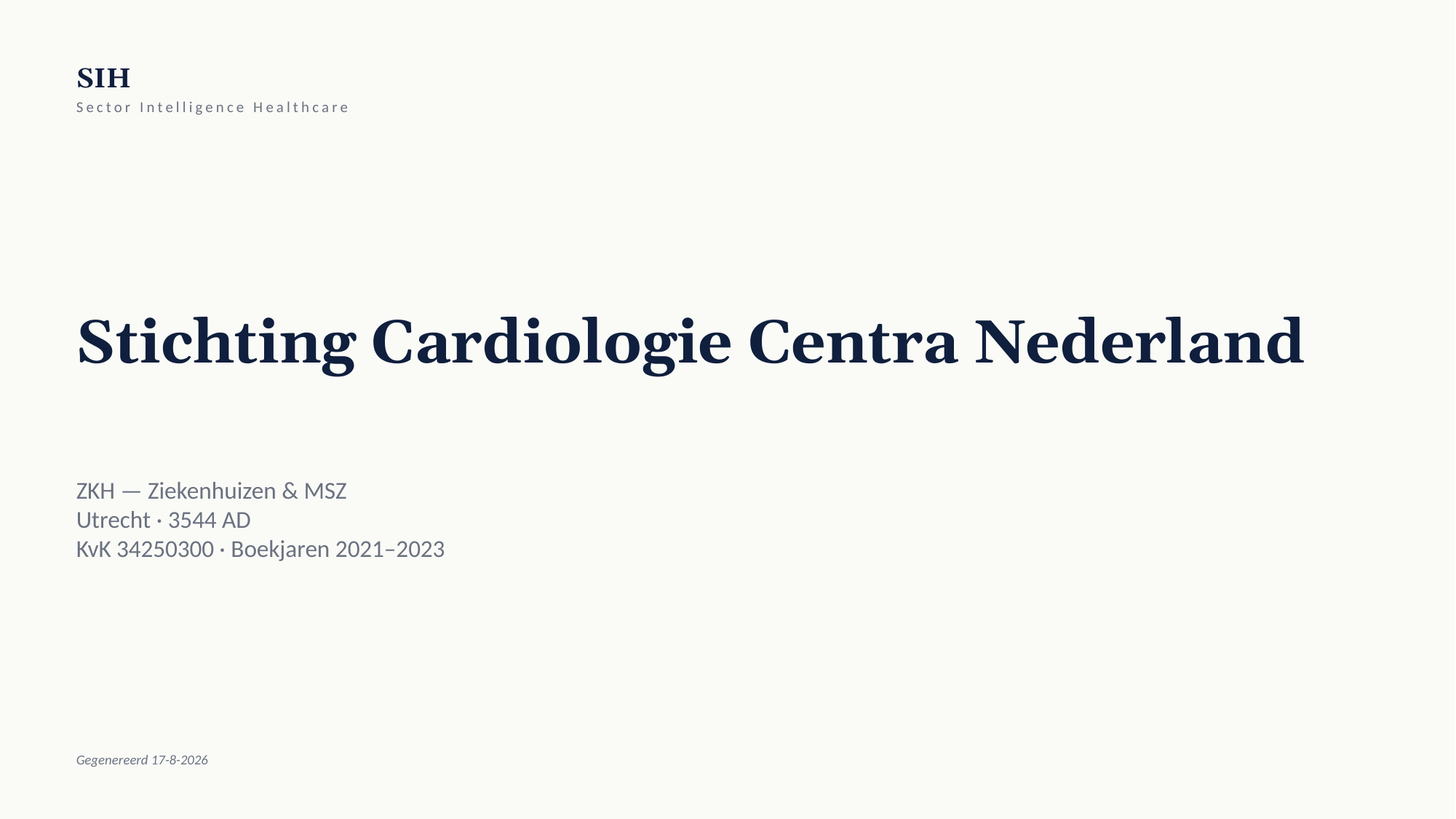

SIH
Sector Intelligence Healthcare
Stichting Cardiologie Centra Nederland
ZKH — Ziekenhuizen & MSZ
Utrecht · 3544 AD
KvK 34250300 · Boekjaren 2021–2023
Gegenereerd 17-8-2026